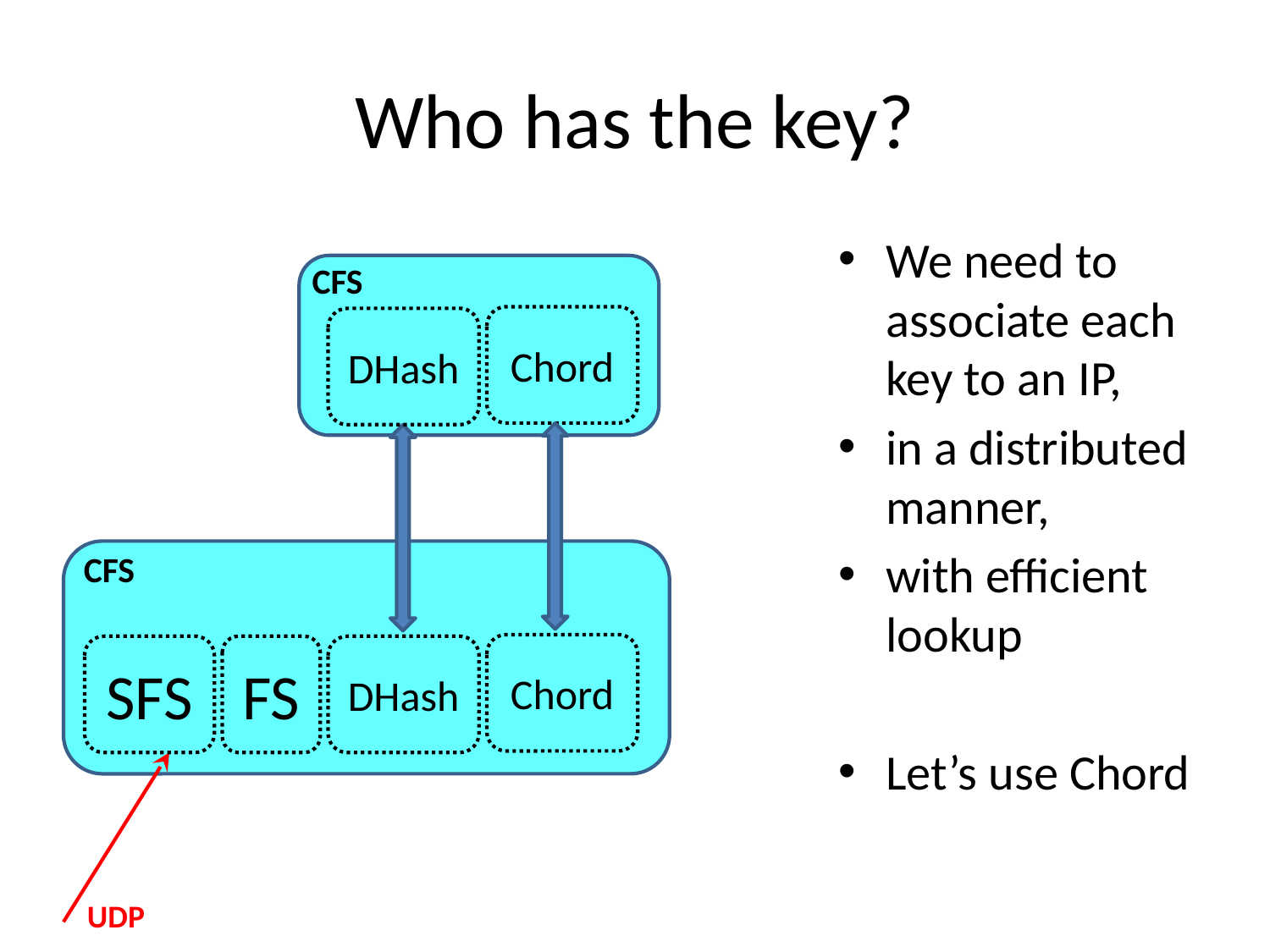

# Who has the key?
We need to associate each key to an IP,
in a distributed manner,
with efficient lookup

Let’s use Chord
CFS

Chord
DHash

CFS
Chord
SFS
FS
DHash
UDP